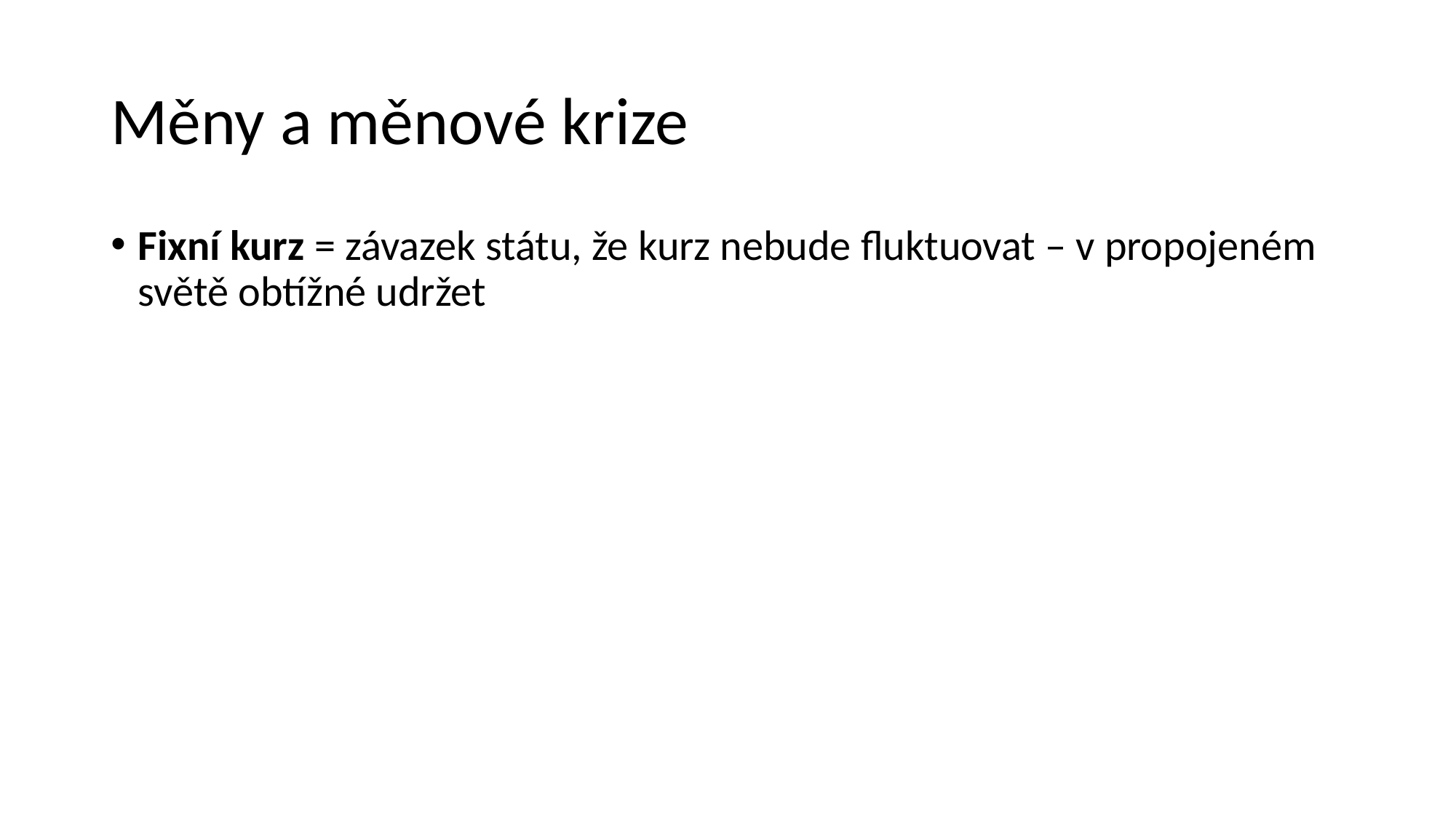

# Měny a měnové krize
Fixní kurz = závazek státu, že kurz nebude fluktuovat – v propojeném světě obtížné udržet